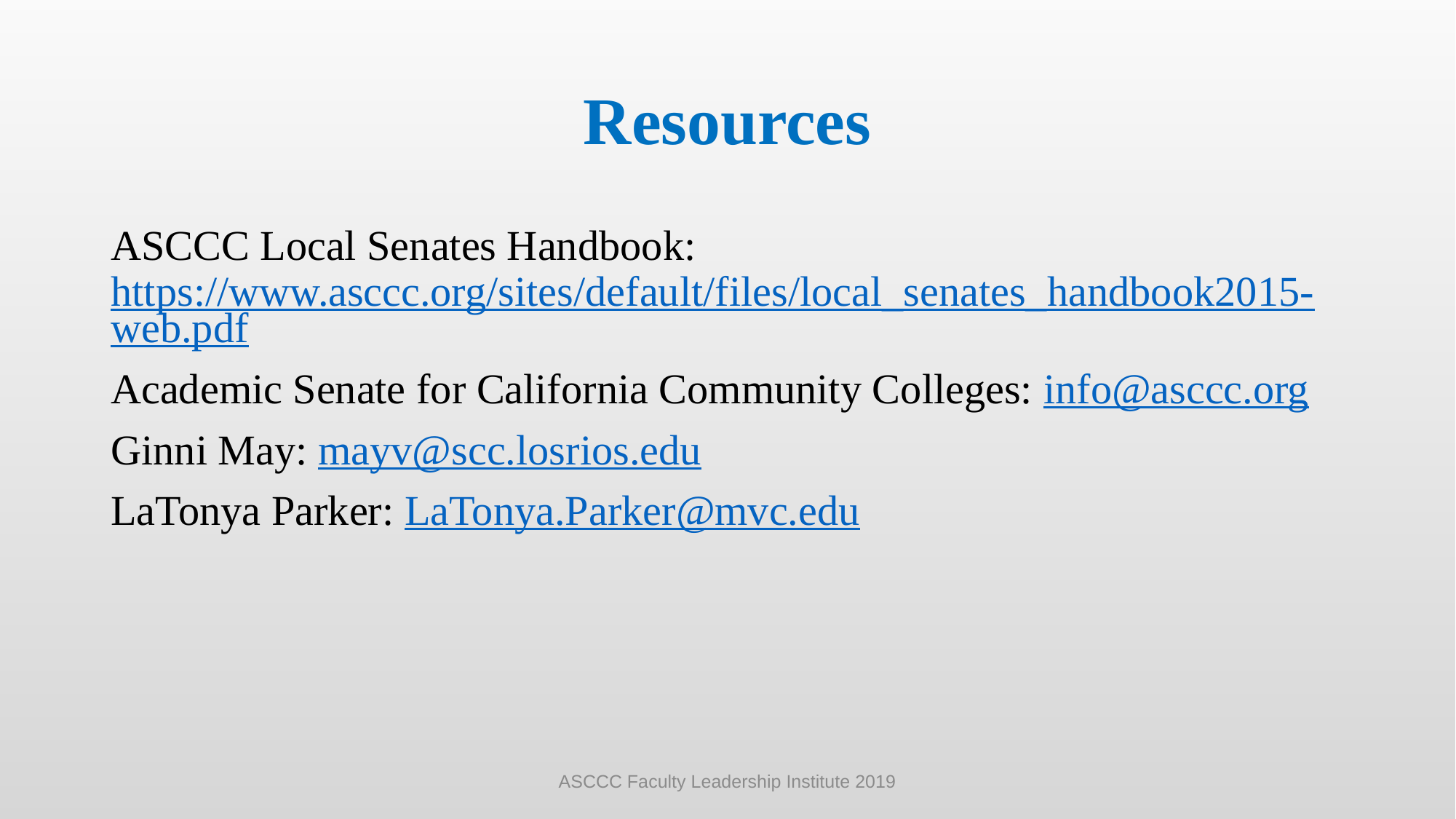

# Resources
ASCCC Local Senates Handbook: https://www.asccc.org/sites/default/files/local_senates_handbook2015-web.pdf
Academic Senate for California Community Colleges: info@asccc.org
Ginni May: mayv@scc.losrios.edu
LaTonya Parker: LaTonya.Parker@mvc.edu

ASCCC Faculty Leadership Institute 2019